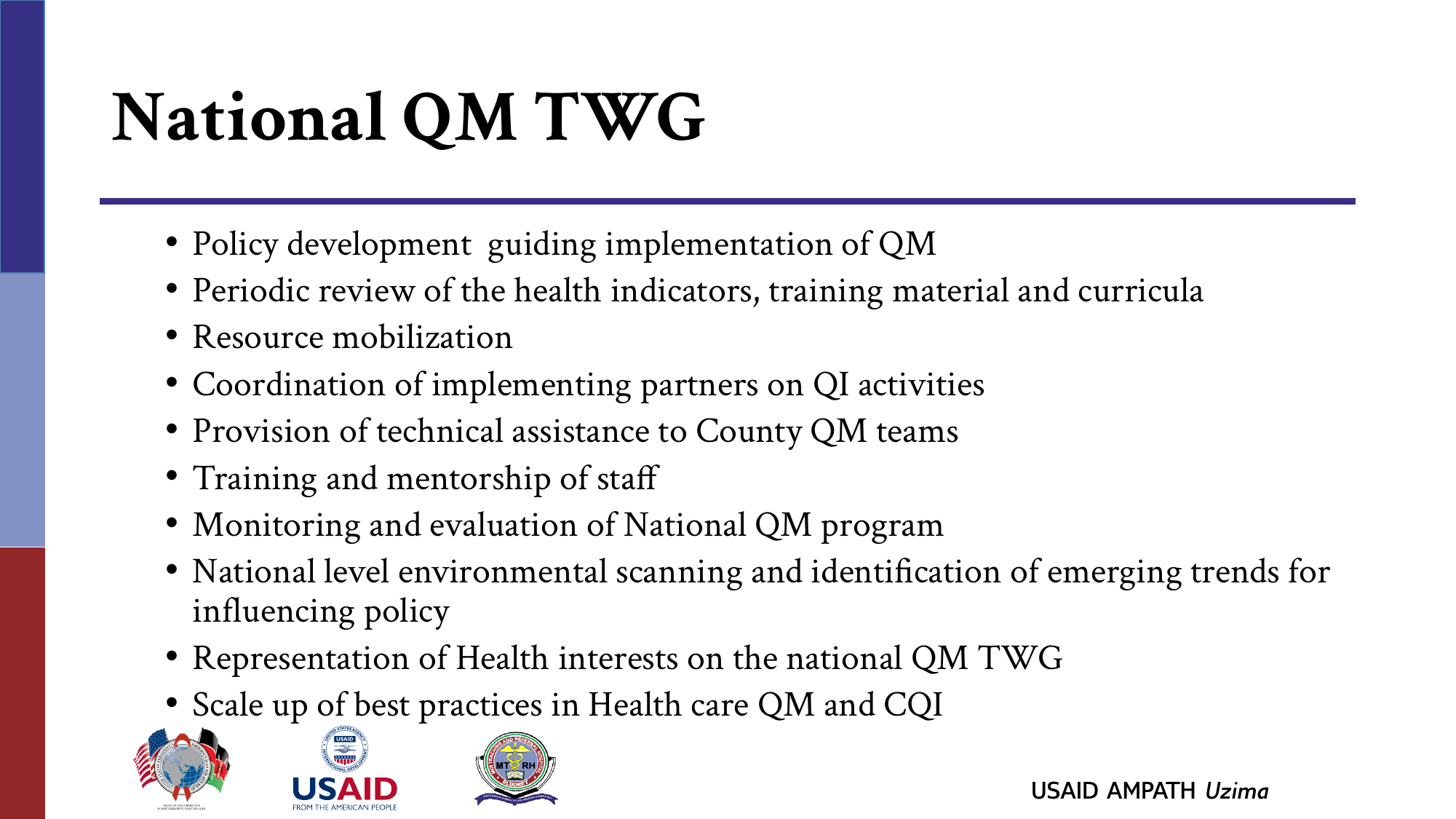

# National QM TWG
Policy development  guiding implementation of QM
Periodic review of the health indicators, training material and curricula
Resource mobilization
Coordination of implementing partners on QI activities
Provision of technical assistance to County QM teams
Training and mentorship of staff
Monitoring and evaluation of National QM program
National level environmental scanning and identification of emerging trends for influencing policy
Representation of Health interests on the national QM TWG
Scale up of best practices in Health care QM and CQI